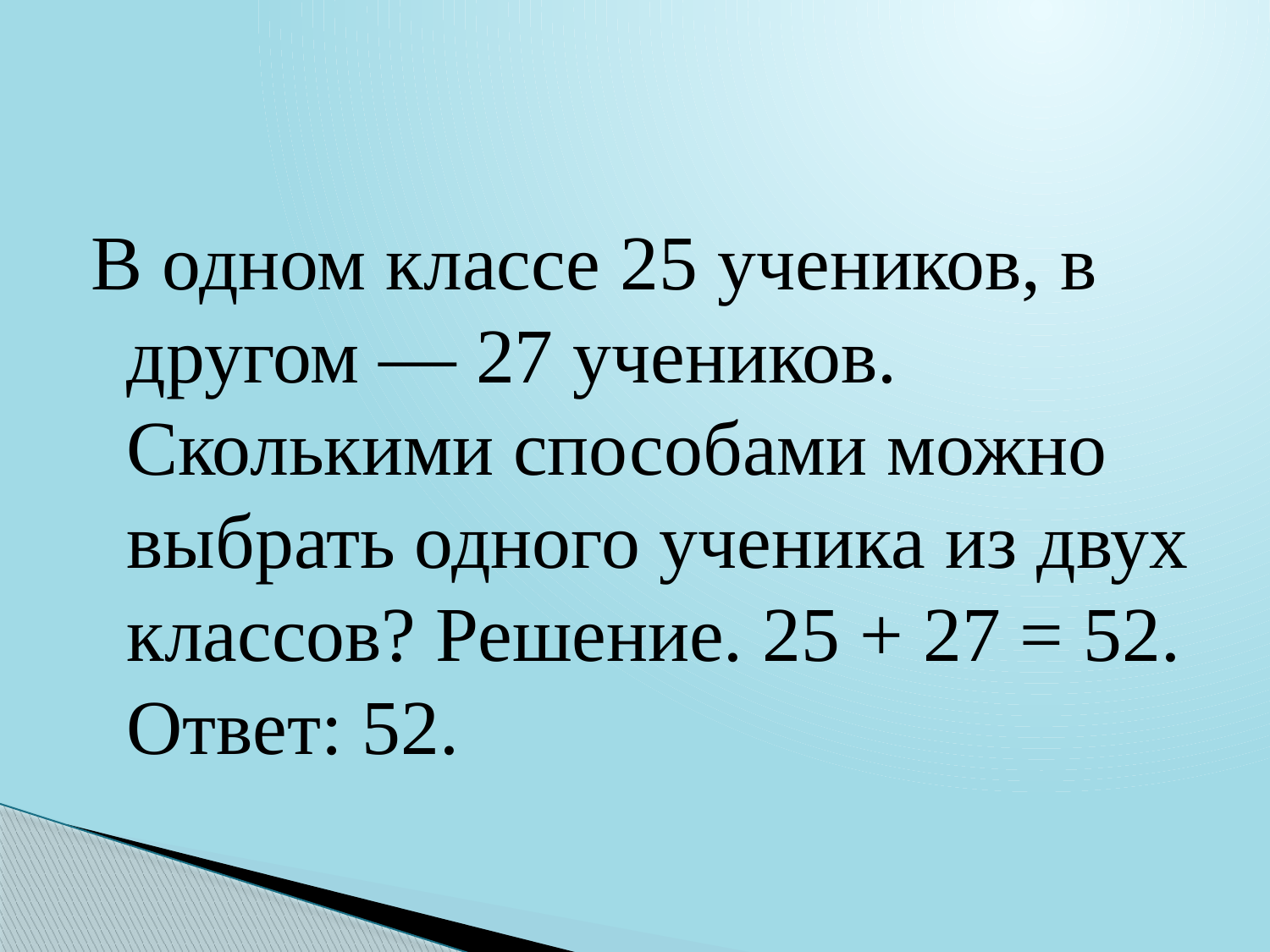

#
В одном классе 25 учеников, в другом — 27 учеников. Сколькими способами можно выбрать одного ученика из двух классов? Решение. 25 + 27 = 52. Ответ: 52.